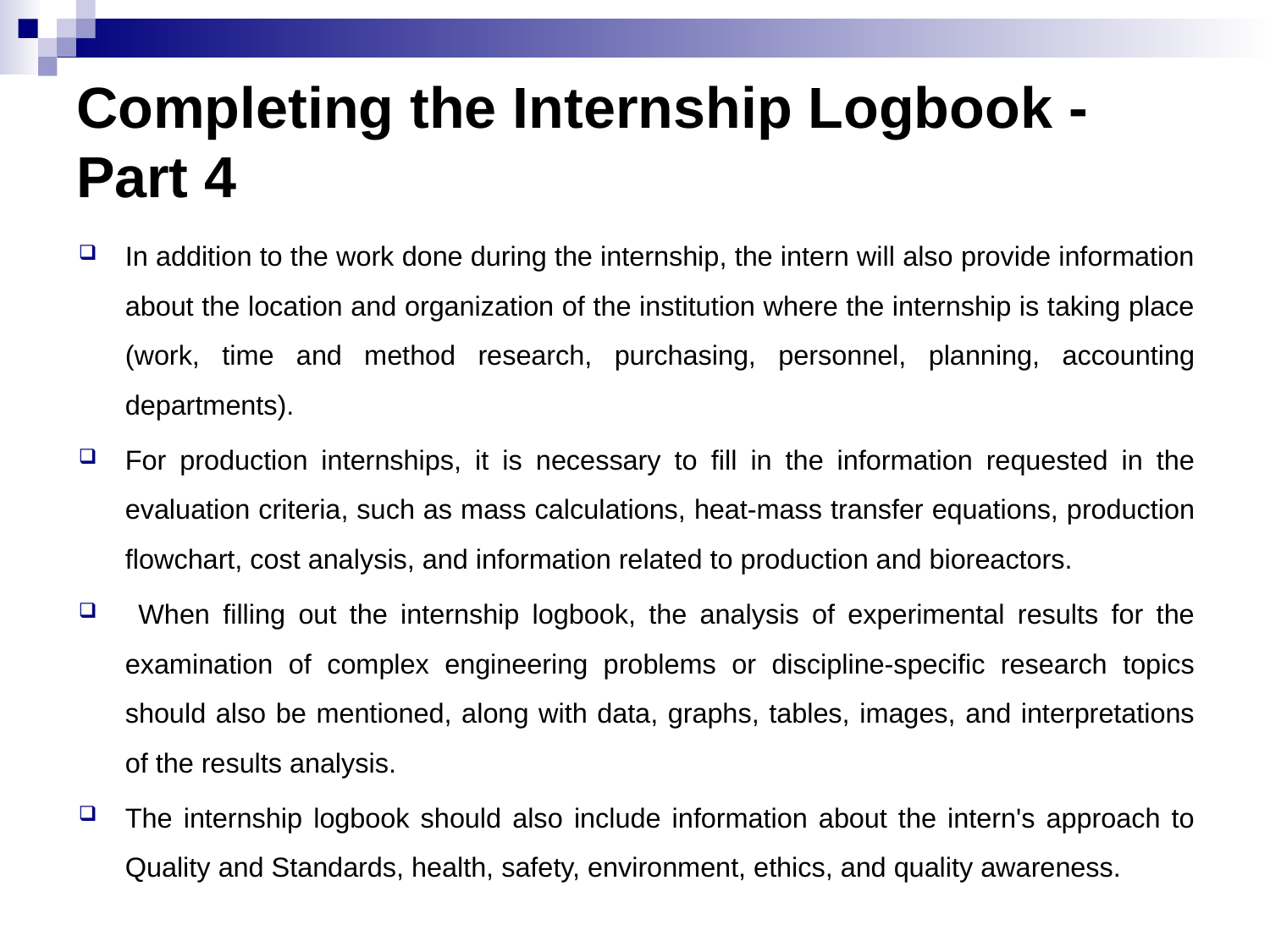

Completing the Internship Logbook - Part 4
In addition to the work done during the internship, the intern will also provide information about the location and organization of the institution where the internship is taking place (work, time and method research, purchasing, personnel, planning, accounting departments).
For production internships, it is necessary to fill in the information requested in the evaluation criteria, such as mass calculations, heat-mass transfer equations, production flowchart, cost analysis, and information related to production and bioreactors.
 When filling out the internship logbook, the analysis of experimental results for the examination of complex engineering problems or discipline-specific research topics should also be mentioned, along with data, graphs, tables, images, and interpretations of the results analysis.
The internship logbook should also include information about the intern's approach to Quality and Standards, health, safety, environment, ethics, and quality awareness.